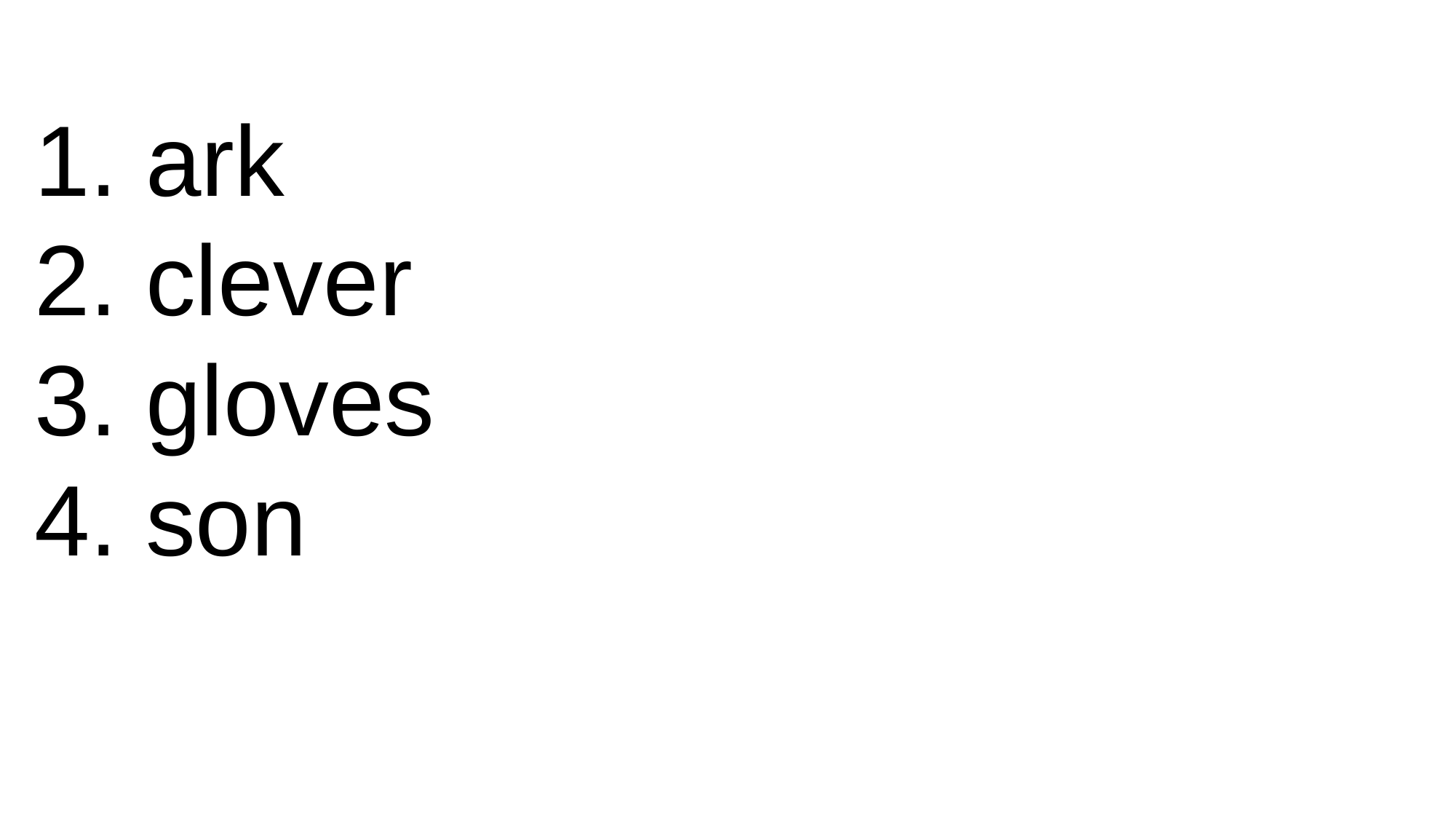

1. ark
2. clever
3. gloves
4. son